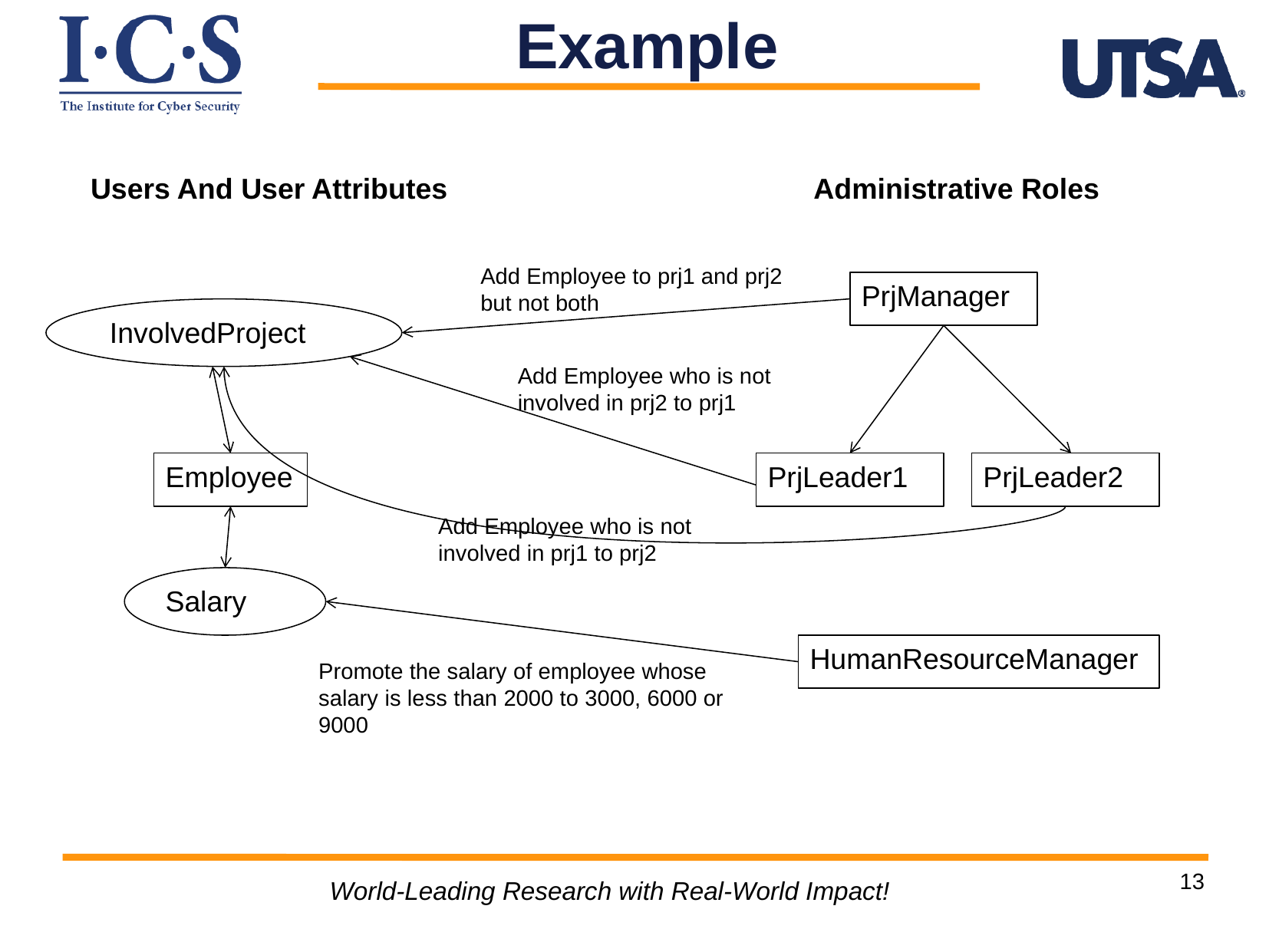

Example

Users And User Attributes
Administrative Roles
Add Employee to prj1 and prj2 but not both
PrjManager
InvolvedProject
Add Employee who is not involved in prj2 to prj1
Employee
PrjLeader1
PrjLeader2
Add Employee who is not involved in prj1 to prj2
Salary
HumanResourceManager
Promote the salary of employee whose salary is less than 2000 to 3000, 6000 or 9000
13
World-Leading Research with Real-World Impact!